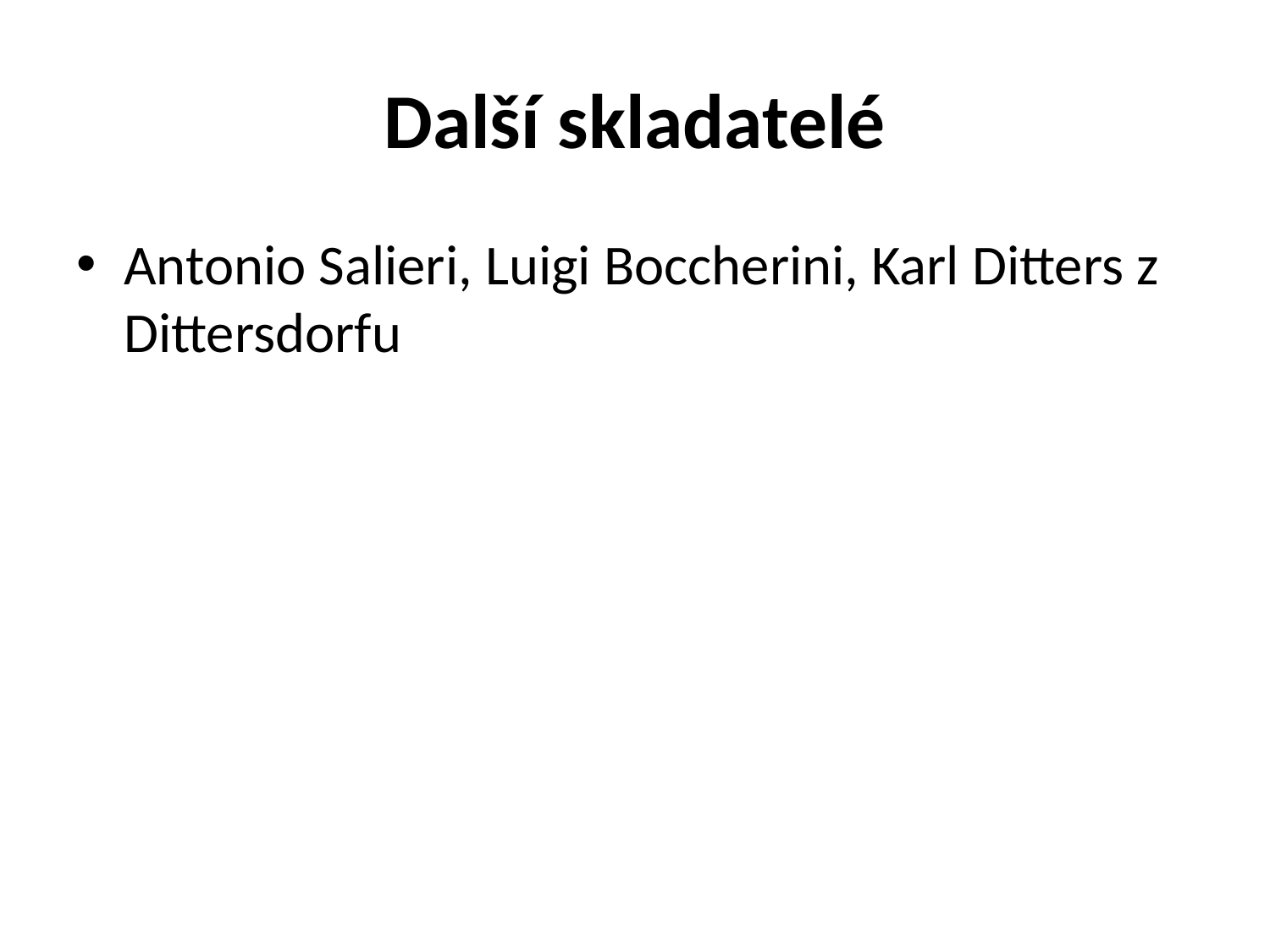

# Další skladatelé
Antonio Salieri, Luigi Boccherini, Karl Ditters z Dittersdorfu